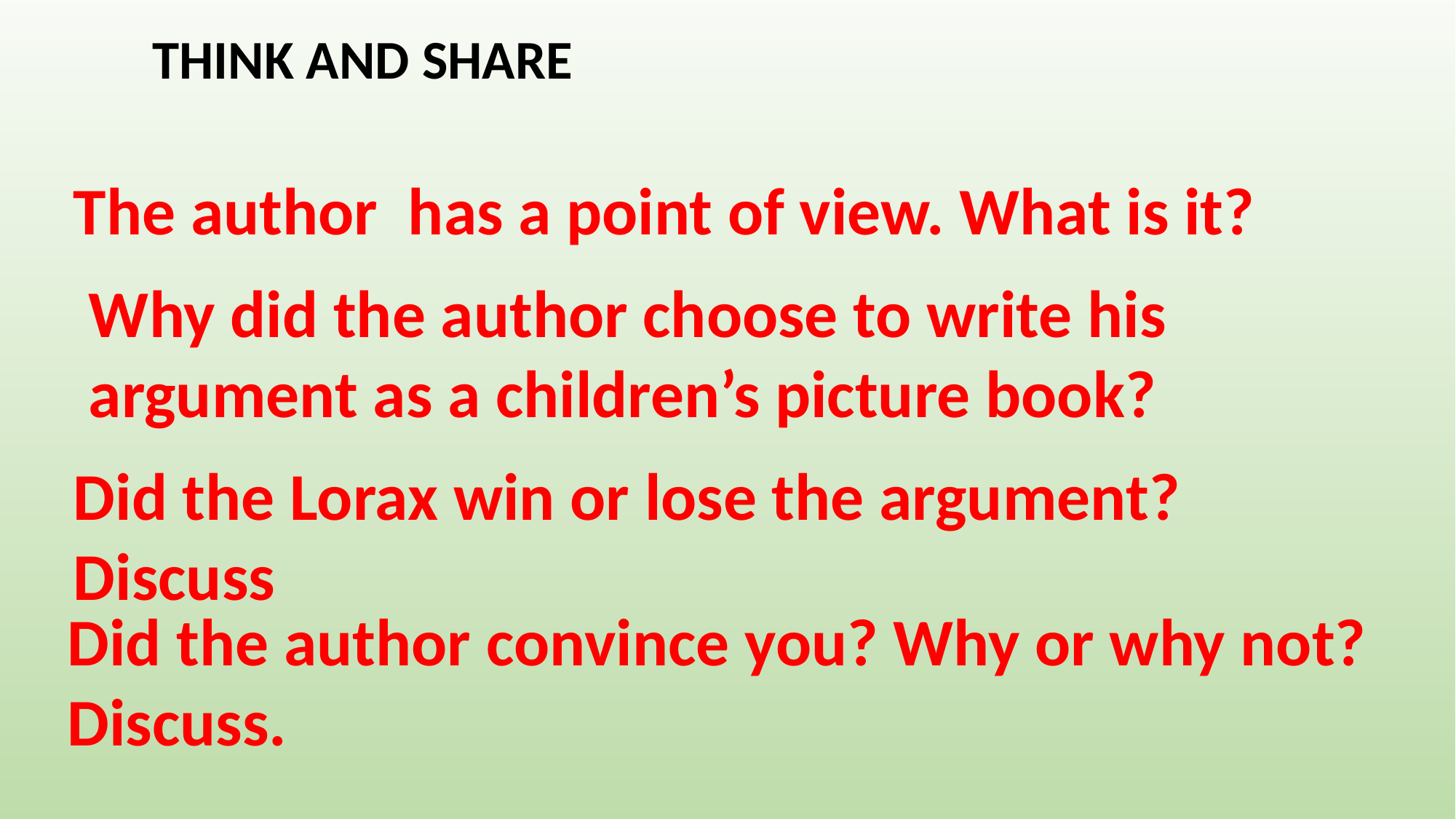

THINK AND SHARE

The author  has a point of view. What is it?
Why did the author choose to write his argument as a children’s picture book?
Did the Lorax win or lose the argument? Discuss
Did the author convince you? Why or why not? Discuss.